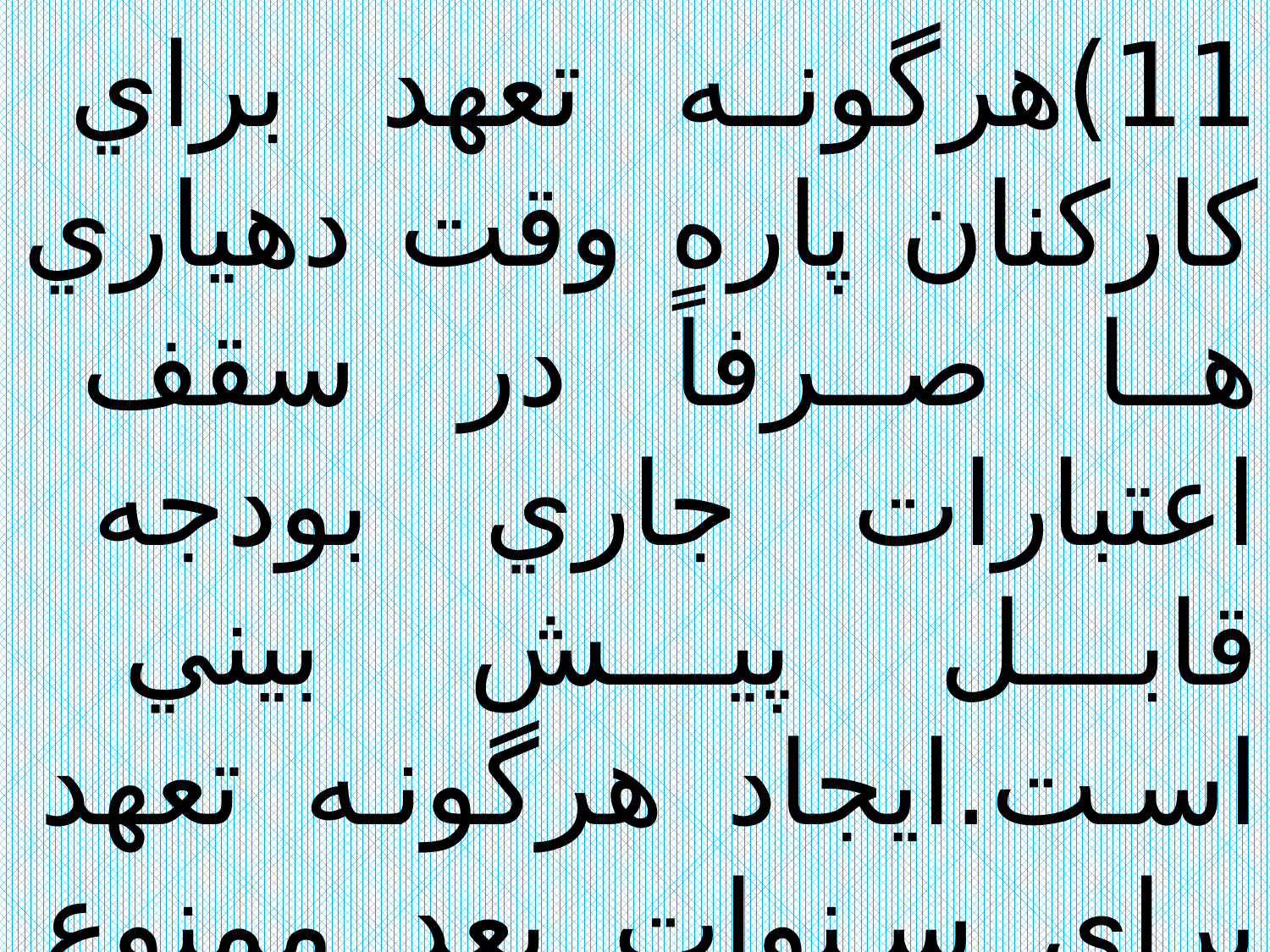

11)هرگونه تعهد براي كاركنان پاره وقت دهياري ها صرفاً در سقف اعتبارات جاري بودجه قابل پيش بيني است.ايجاد هرگونه تعهد براي سنوات بعد ممنوع مي باشد.